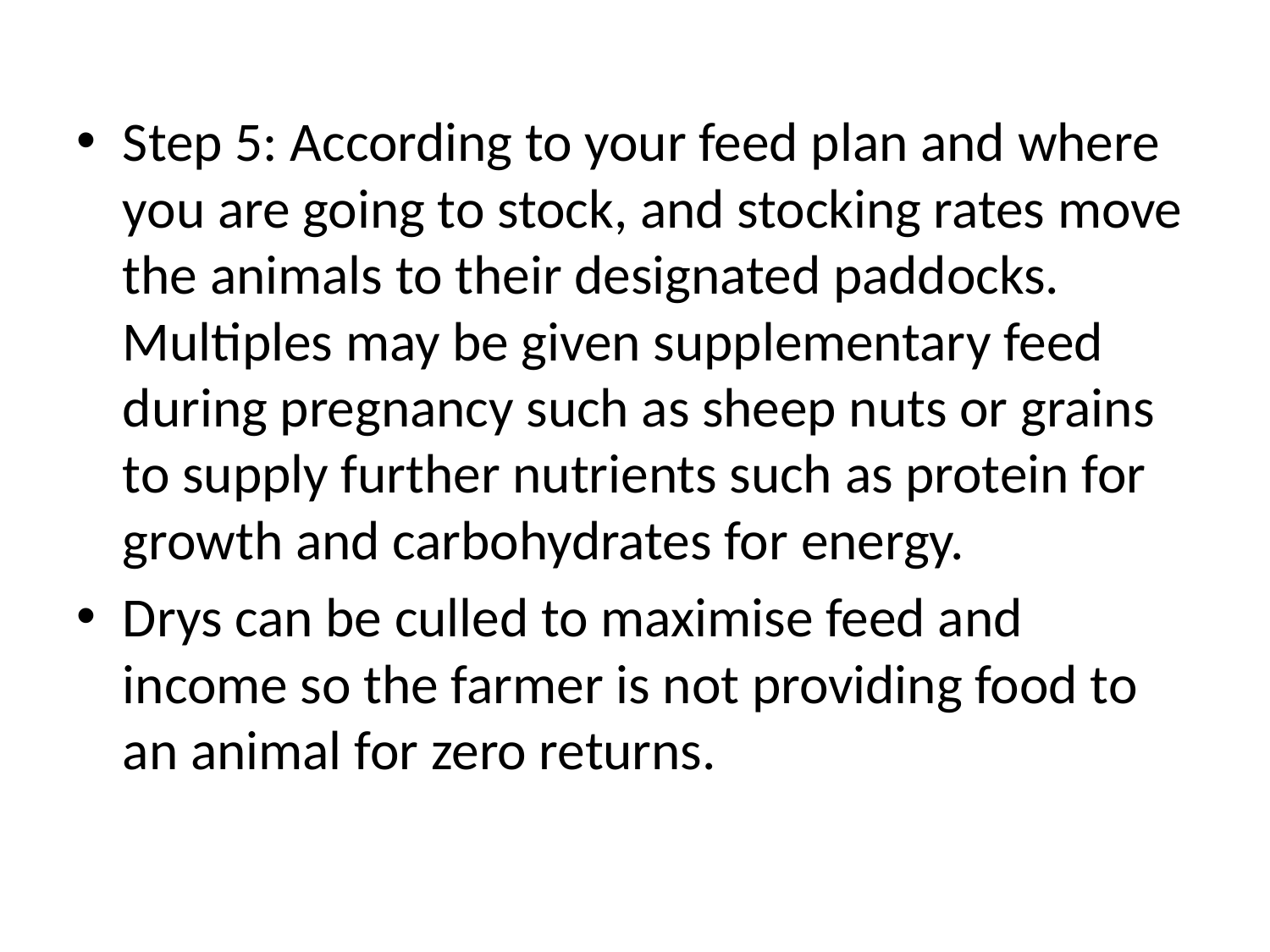

Step 5: According to your feed plan and where you are going to stock, and stocking rates move the animals to their designated paddocks. Multiples may be given supplementary feed during pregnancy such as sheep nuts or grains to supply further nutrients such as protein for growth and carbohydrates for energy.
Drys can be culled to maximise feed and income so the farmer is not providing food to an animal for zero returns.